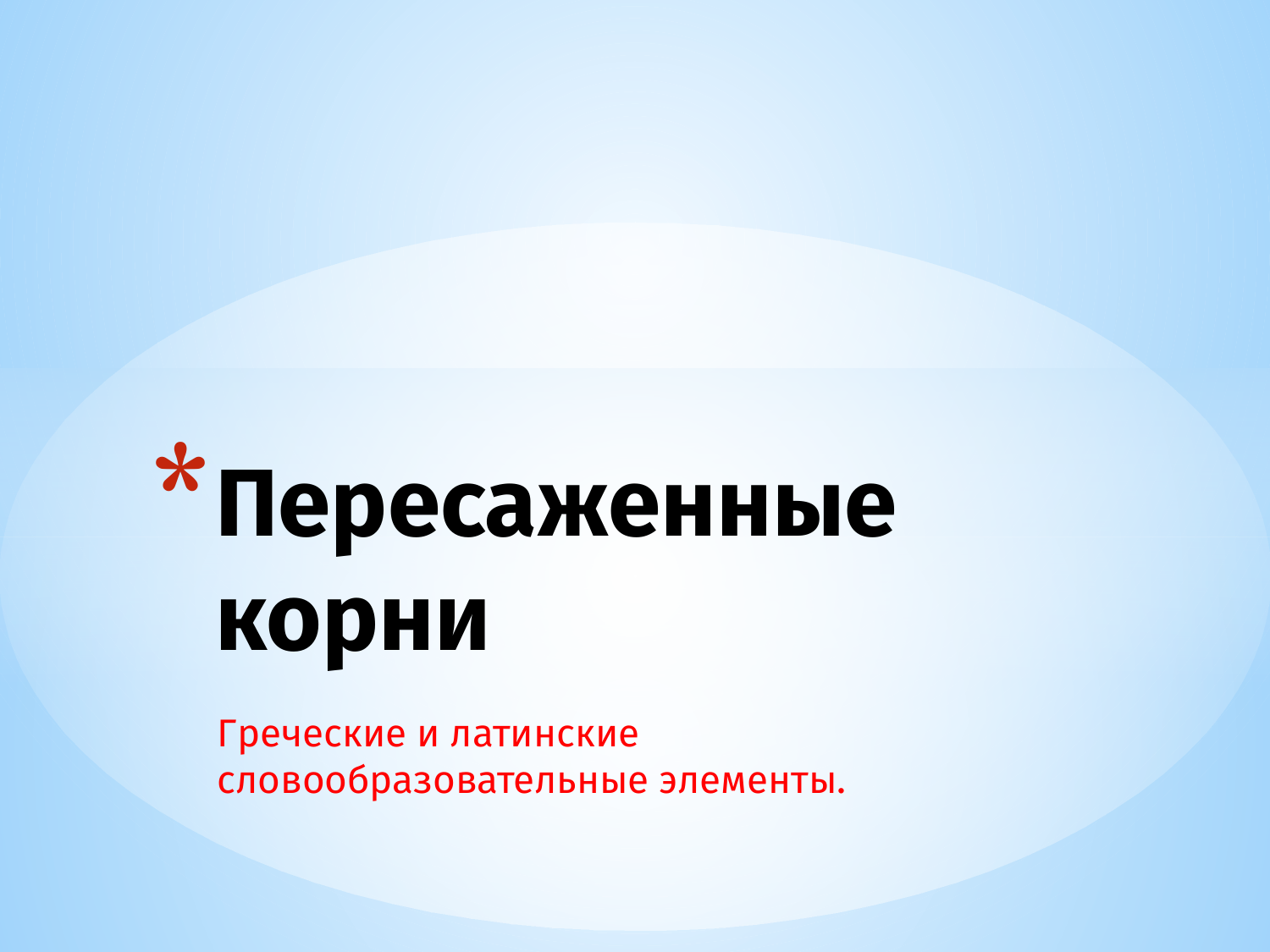

# Пересаженные корни
Греческие и латинские словообразовательные элементы.